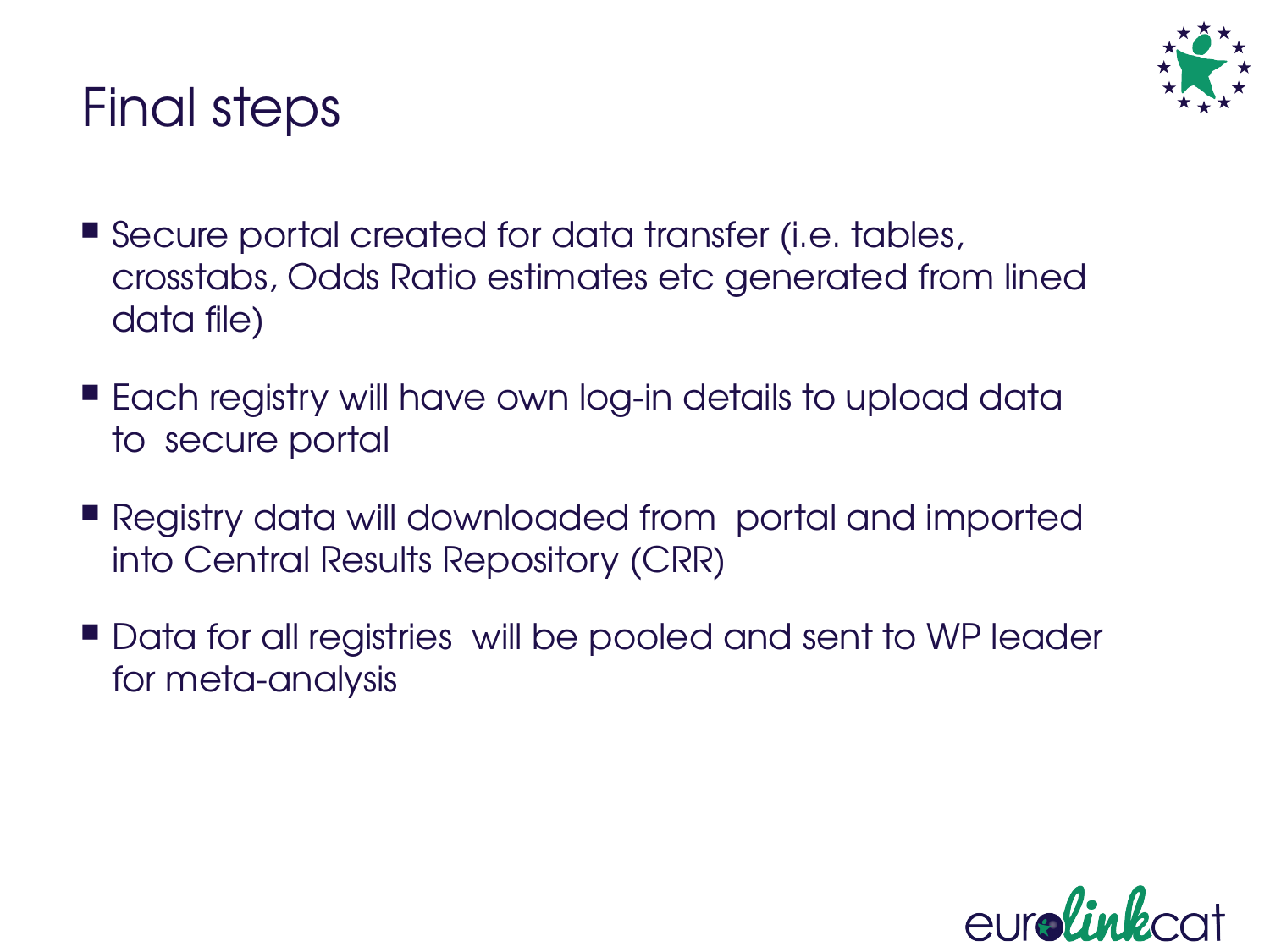

# Final steps
Secure portal created for data transfer (i.e. tables, crosstabs, Odds Ratio estimates etc generated from lined data file)
Each registry will have own log-in details to upload data to  secure portal
Registry data will downloaded from  portal and imported into Central Results Repository (CRR)
Data for all registries  will be pooled and sent to WP leader for meta-analysis